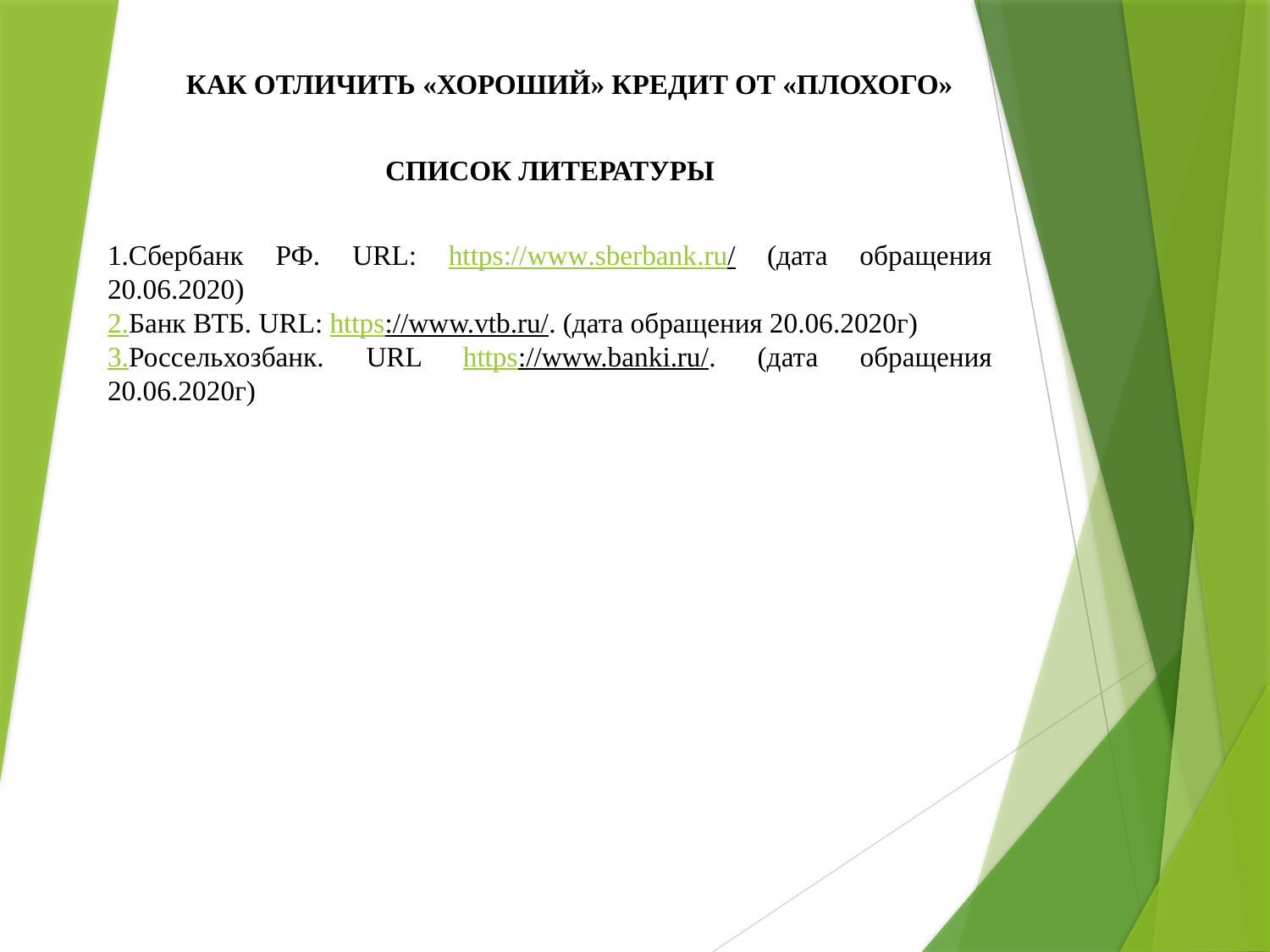

# КАК ОТЛИЧИТЬ «ХОРОШИЙ» КРЕДИТ ОТ «ПЛОХОГО»
СПИСОК ЛИТЕРАТУРЫ

1.Сбербанк РФ. URL: https://www.sberbank.ru/ (дата обращения 20.06.2020)
2.Банк ВТБ. URL: https://www.vtb.ru/. (дата обращения 20.06.2020г)
3.Россельхозбанк. URL https://www.banki.ru/. (дата обращения 20.06.2020г)